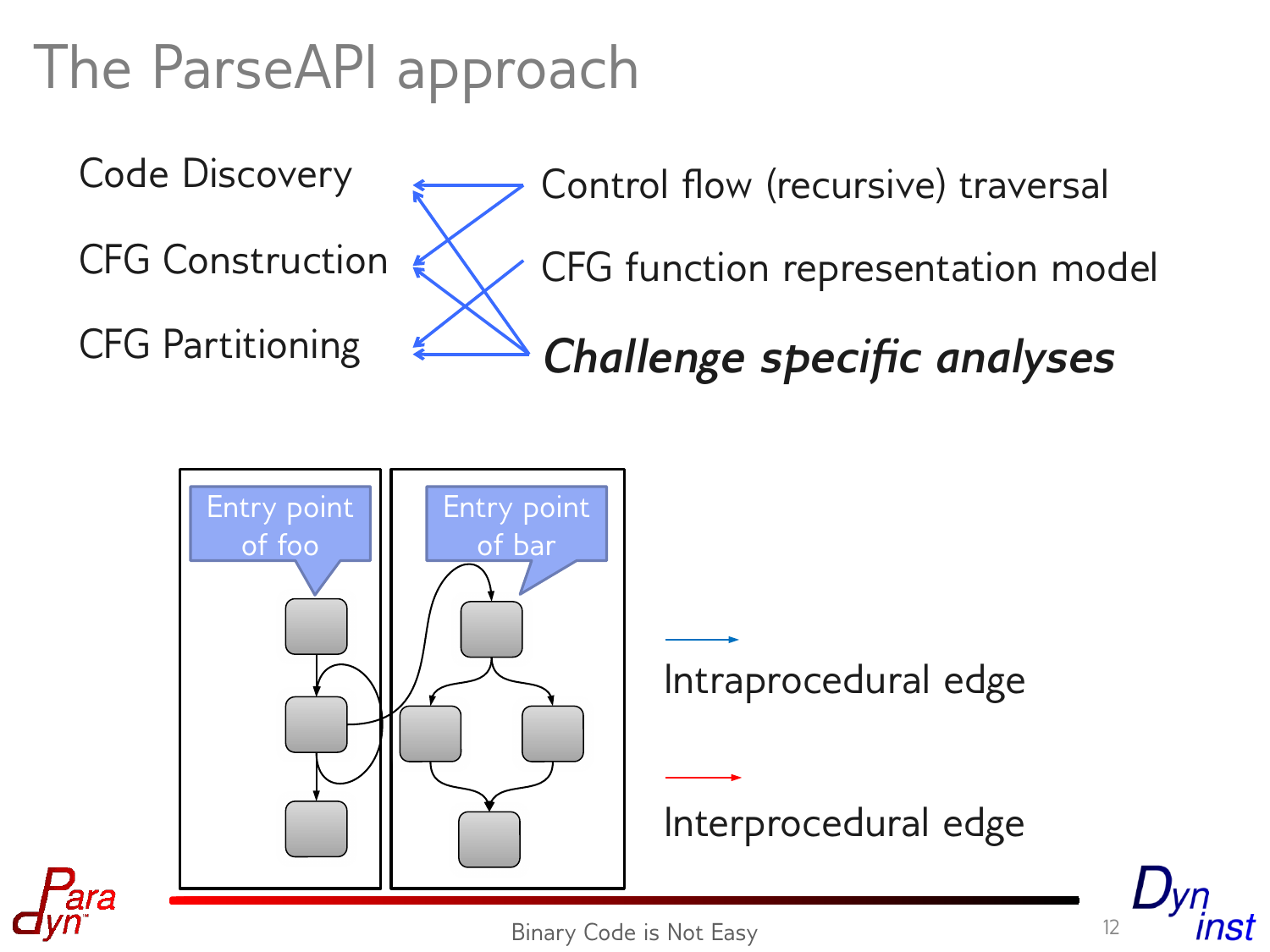

# The ParseAPI approach
Code Discovery
Control flow (recursive) traversal
CFG Construction
CFG function representation model
CFG Partitioning
Challenge specific analyses

Entry point of bar
Entry point of foo

Intraprocedural edge

Interprocedural edge

12
Binary Code is Not Easy